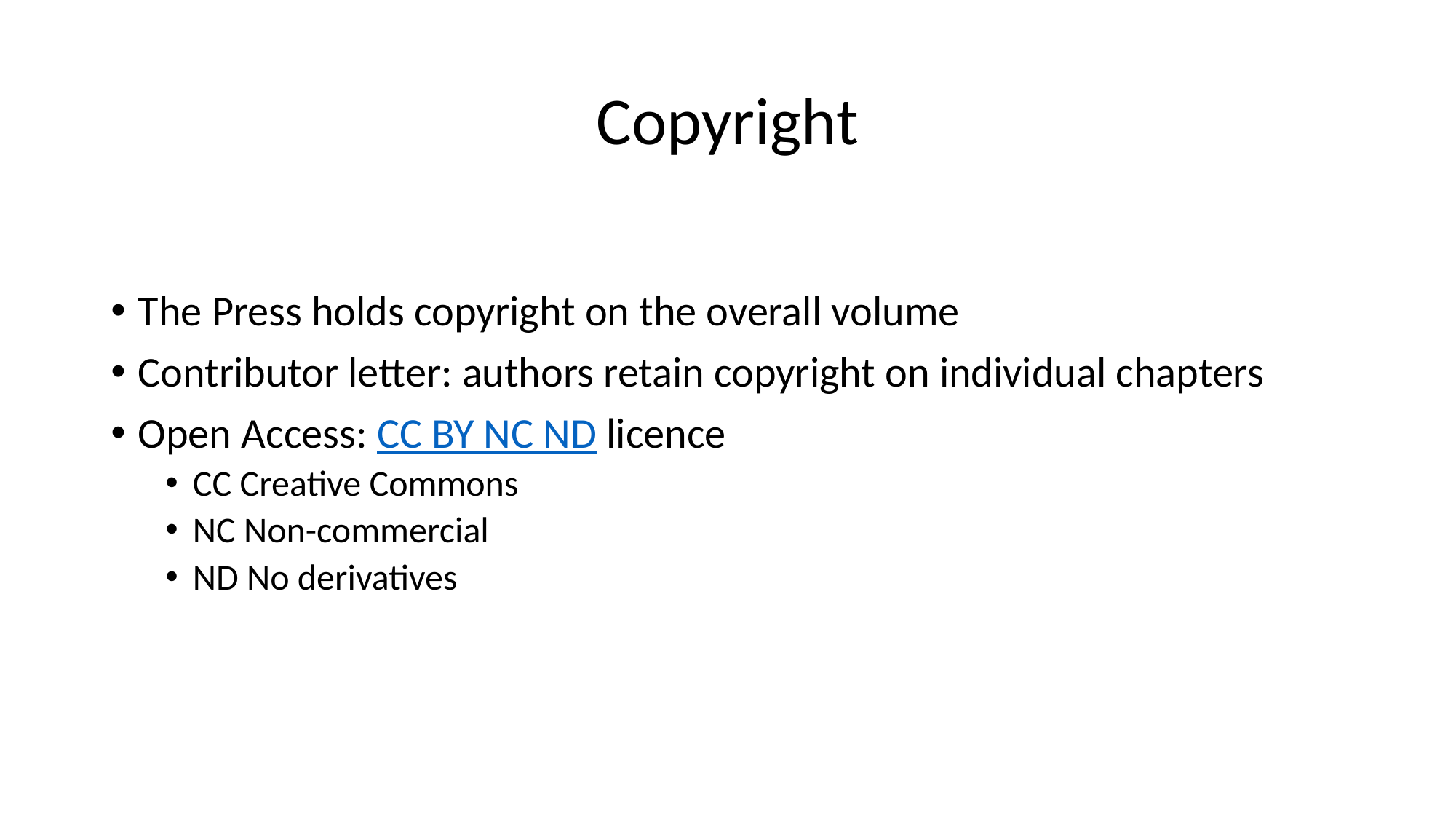

# Copyright

The Press holds copyright on the overall volume
Contributor letter: authors retain copyright on individual chapters
Open Access: CC BY NC ND licence
CC Creative Commons
NC Non-commercial
ND No derivatives